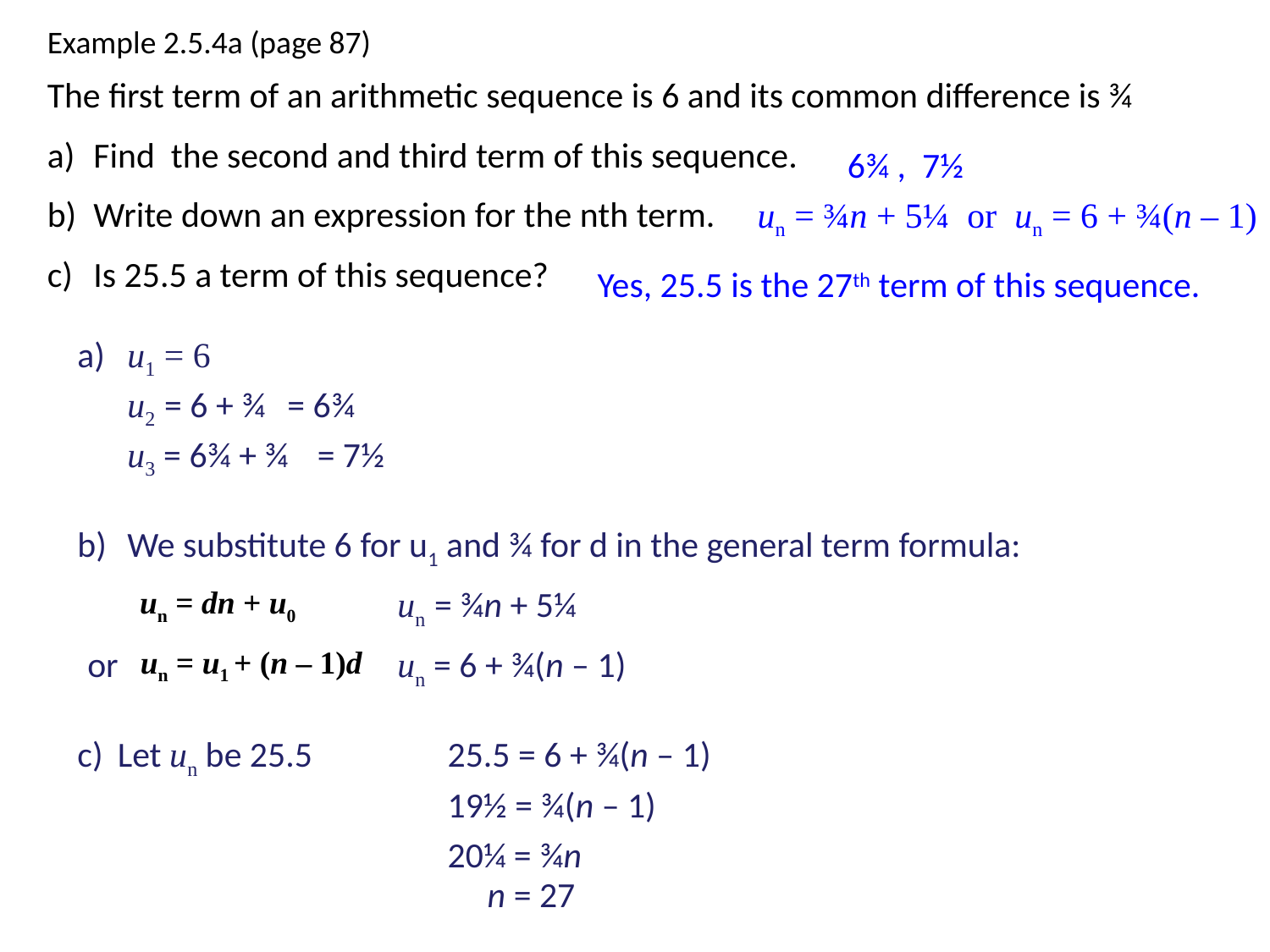

Example 2.5.4a (page 87)
The first term of an arithmetic sequence is 6 and its common difference is ¾
  Find  the second and third term of this sequence.
  Write down an expression for the nth term.
  Is 25.5 a term of this sequence?
6¾ ,  7½
un = ¾n + 5¼  or  un = 6 + ¾(n – 1)
Yes, 25.5 is the 27th term of this sequence.
a)
u1 = 6
u2 = 6 + ¾
= 6¾
u3 = 6¾ + ¾
= 7½
b)
We substitute 6 for u1 and ¾ for d in the general term formula:
un = dn + u0
un = ¾n + 5¼
or
un = u1 + (n – 1)d
un = 6 + ¾(n – 1)
c)
Let un be 25.5
25.5 = 6 + ¾(n – 1)
19½ = ¾(n – 1)
20¼ = ¾n
n = 27